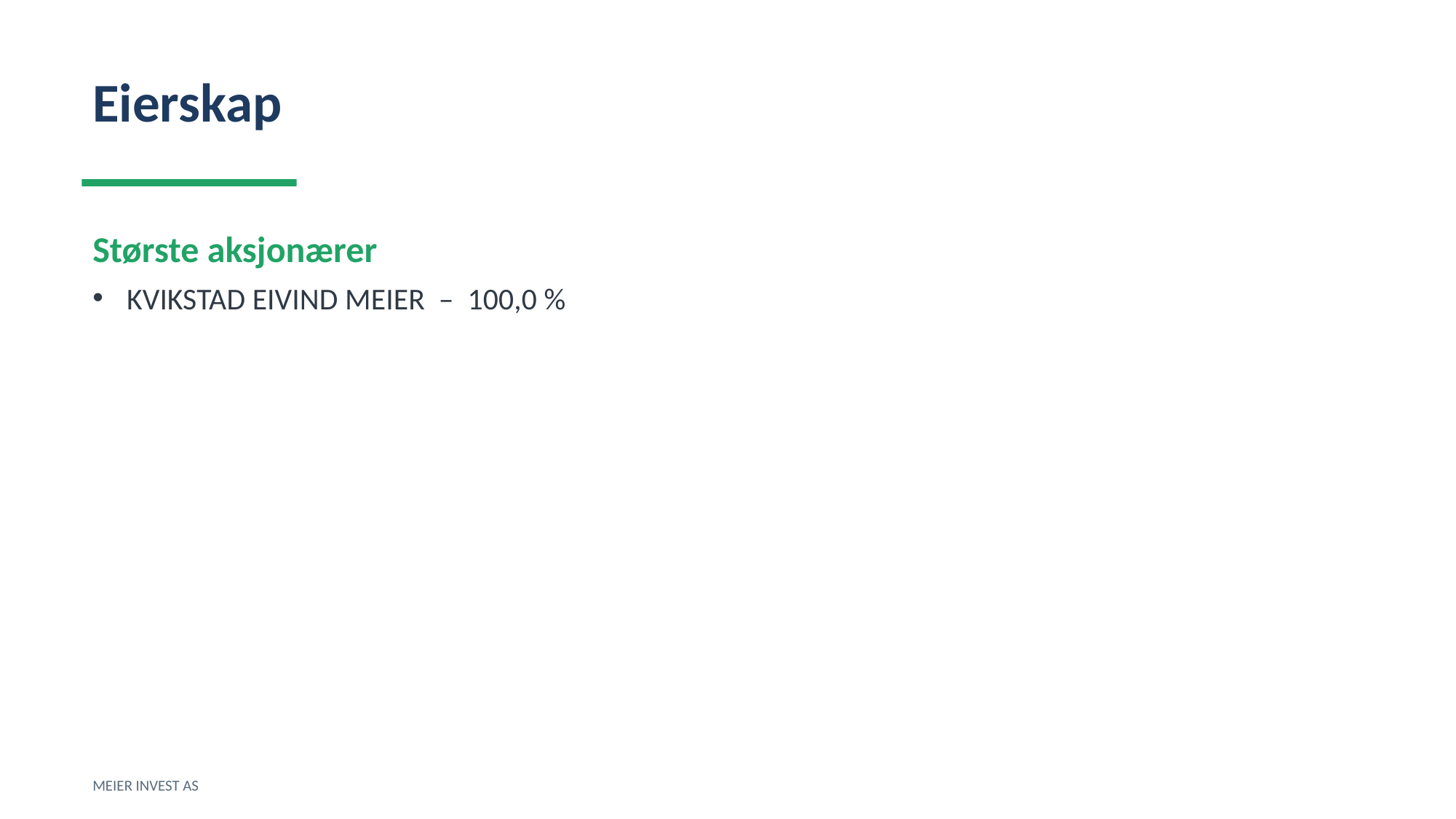

Eierskap

Største aksjonærer
KVIKSTAD EIVIND MEIER  –  100,0 %
MEIER INVEST AS